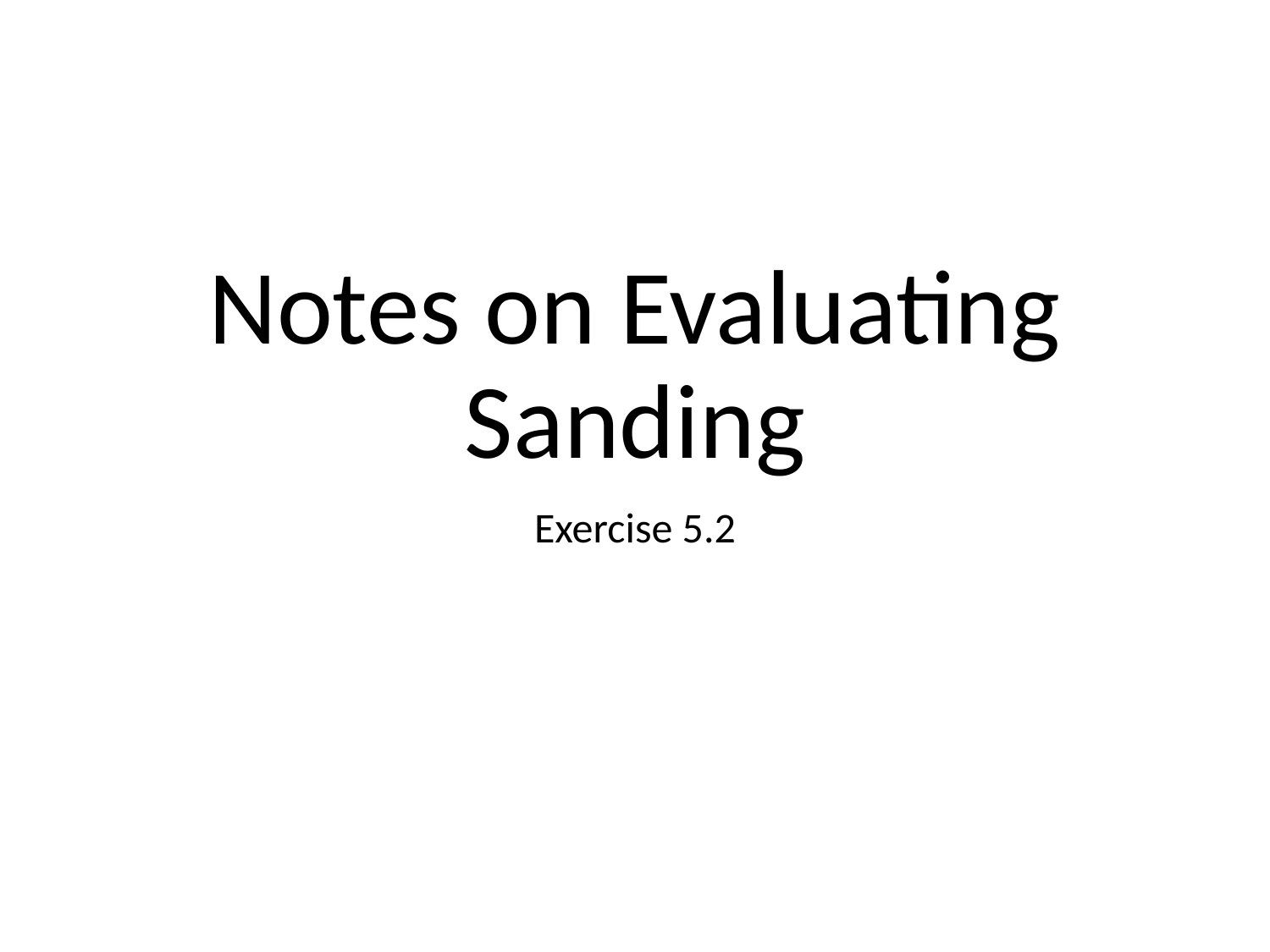

# Notes on Evaluating Sanding
Exercise 5.2